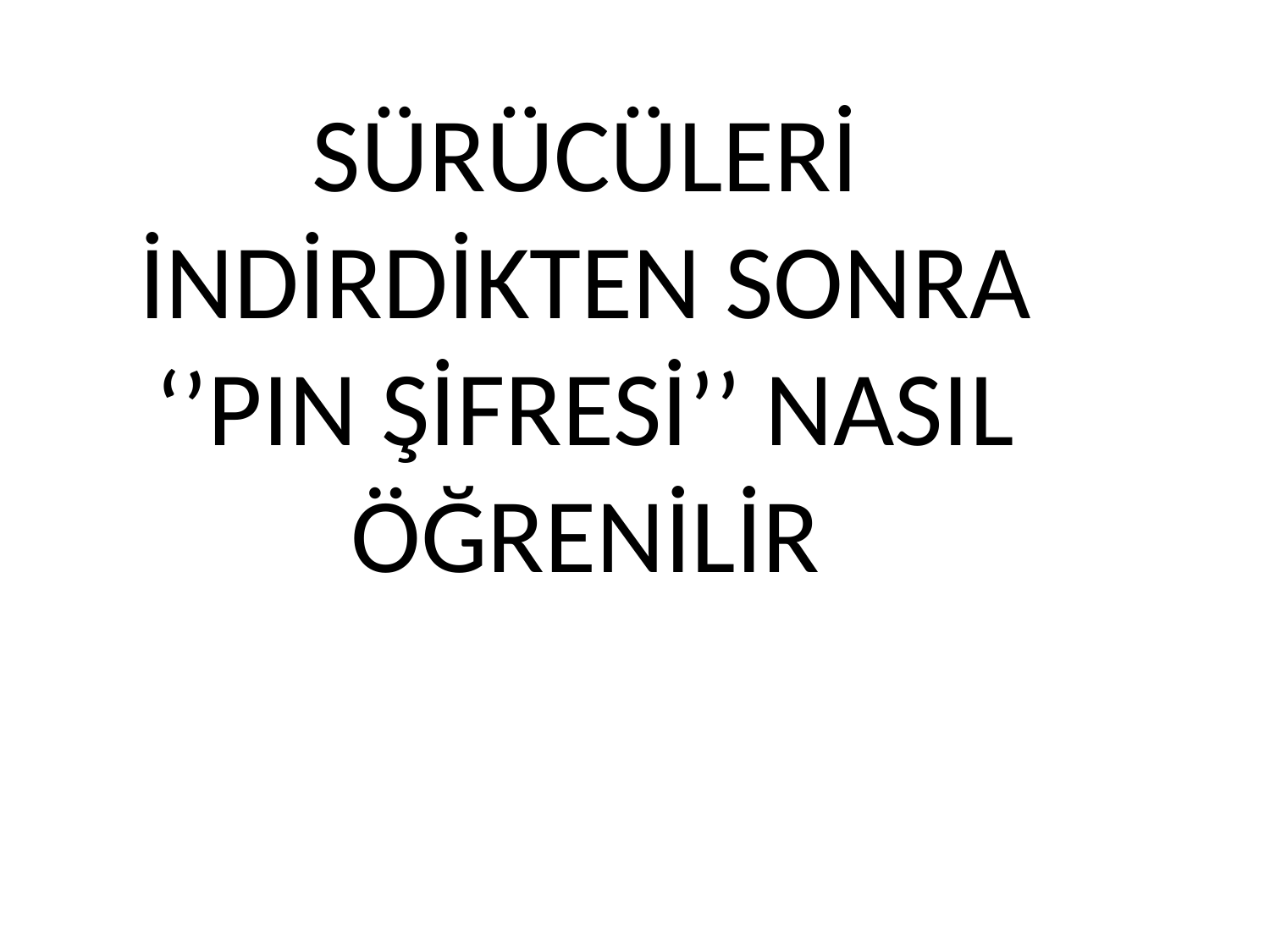

SÜRÜCÜLERİ İNDİRDİKTEN SONRA ‘’PIN ŞİFRESİ’’ NASIL ÖĞRENİLİR